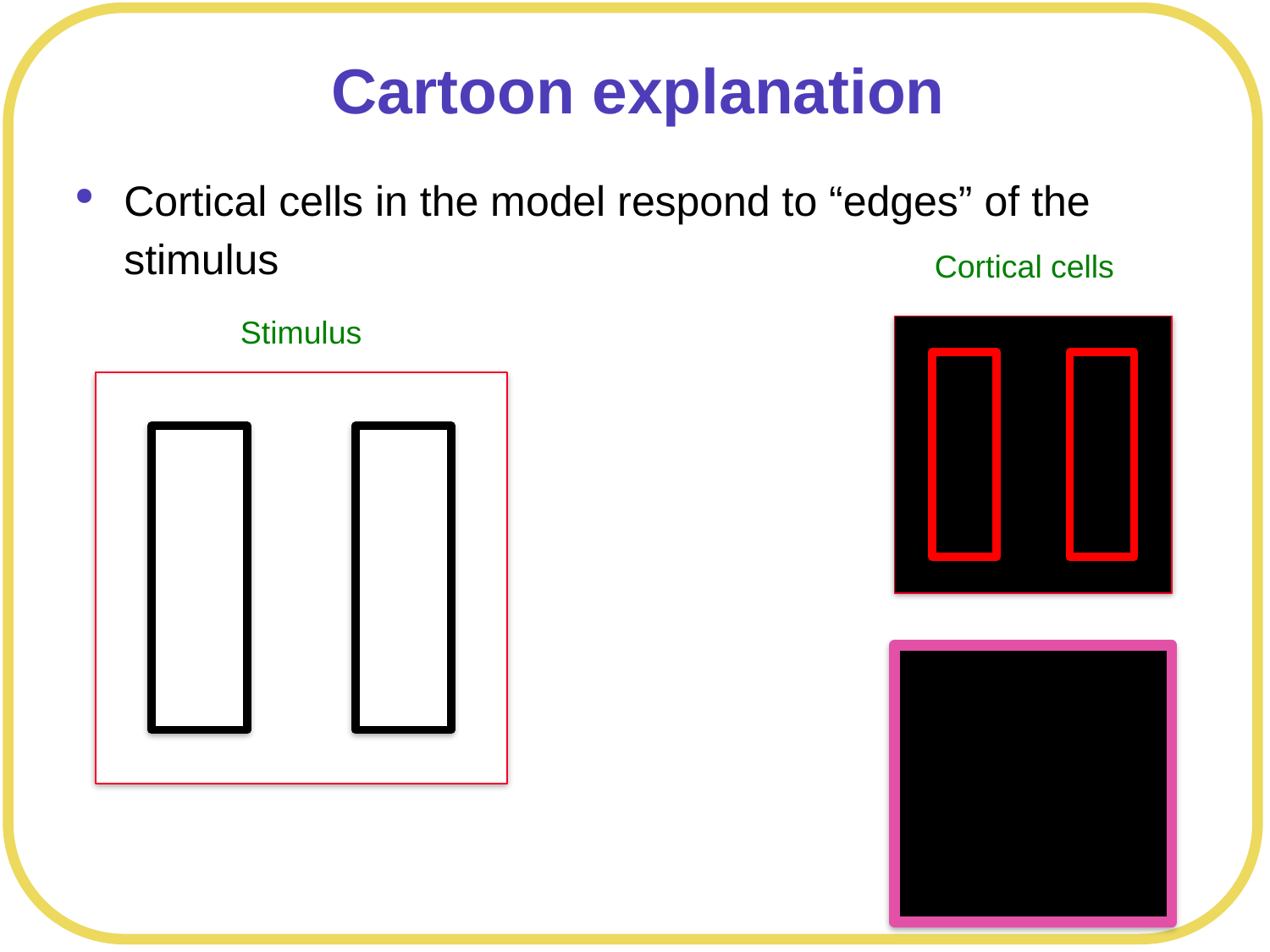

# Cartoon explanation
Cortical cells in the model respond to “edges” of the stimulus

Cortical cells
Stimulus